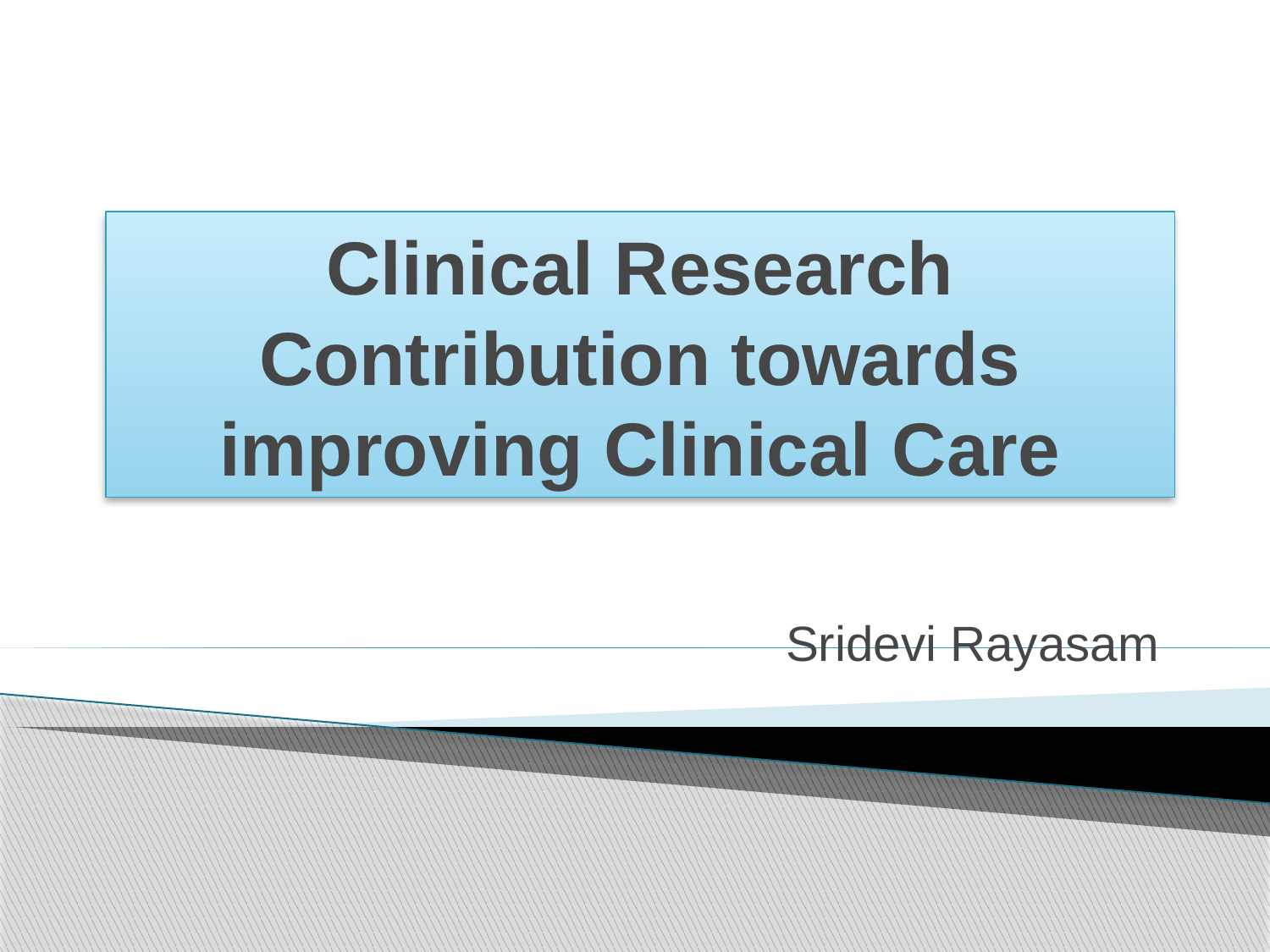

# Clinical Research Contribution towards improving Clinical Care
Sridevi Rayasam